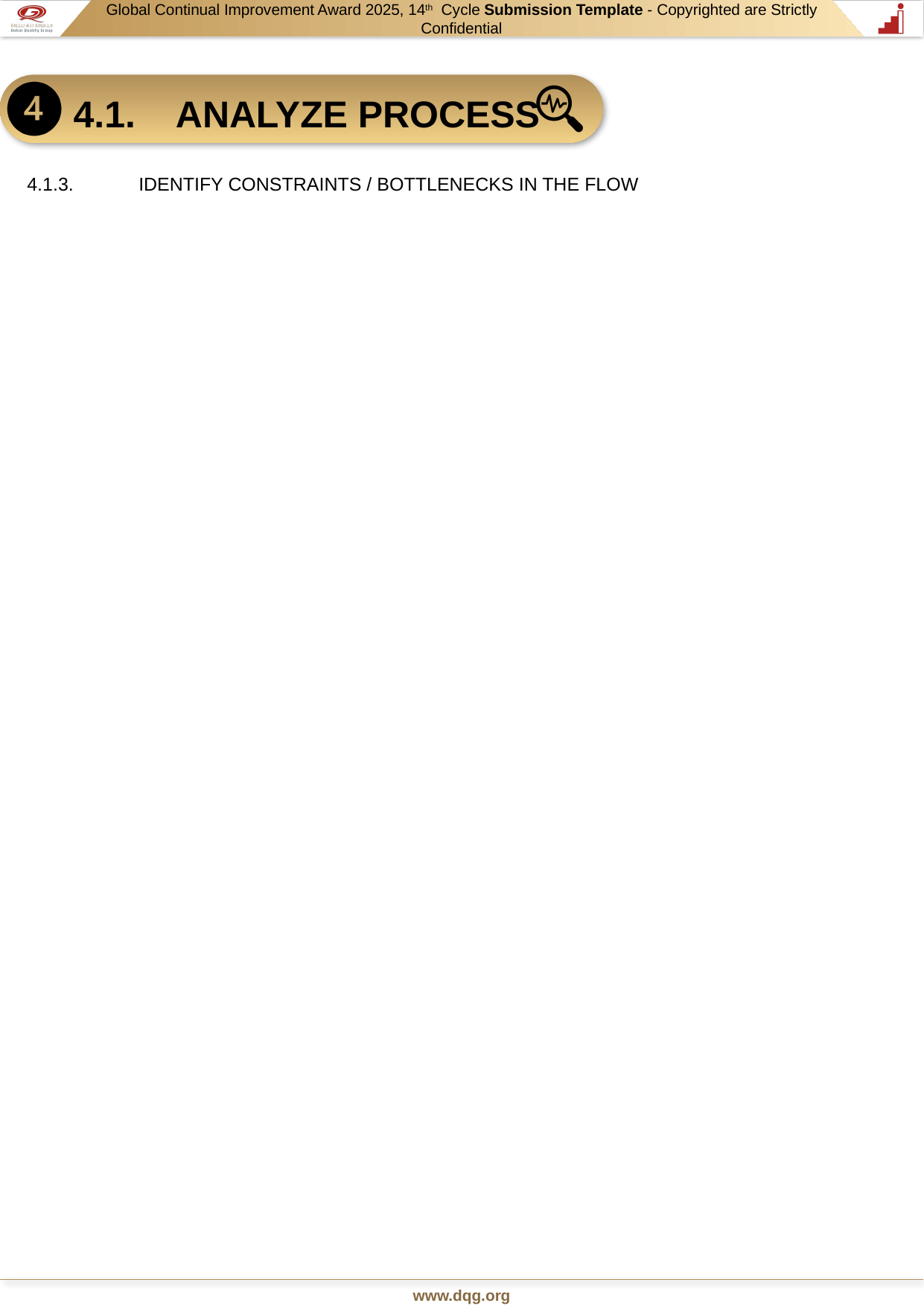

4.1.3.	IDENTIFY CONSTRAINTS / BOTTLENECKS IN THE FLOW